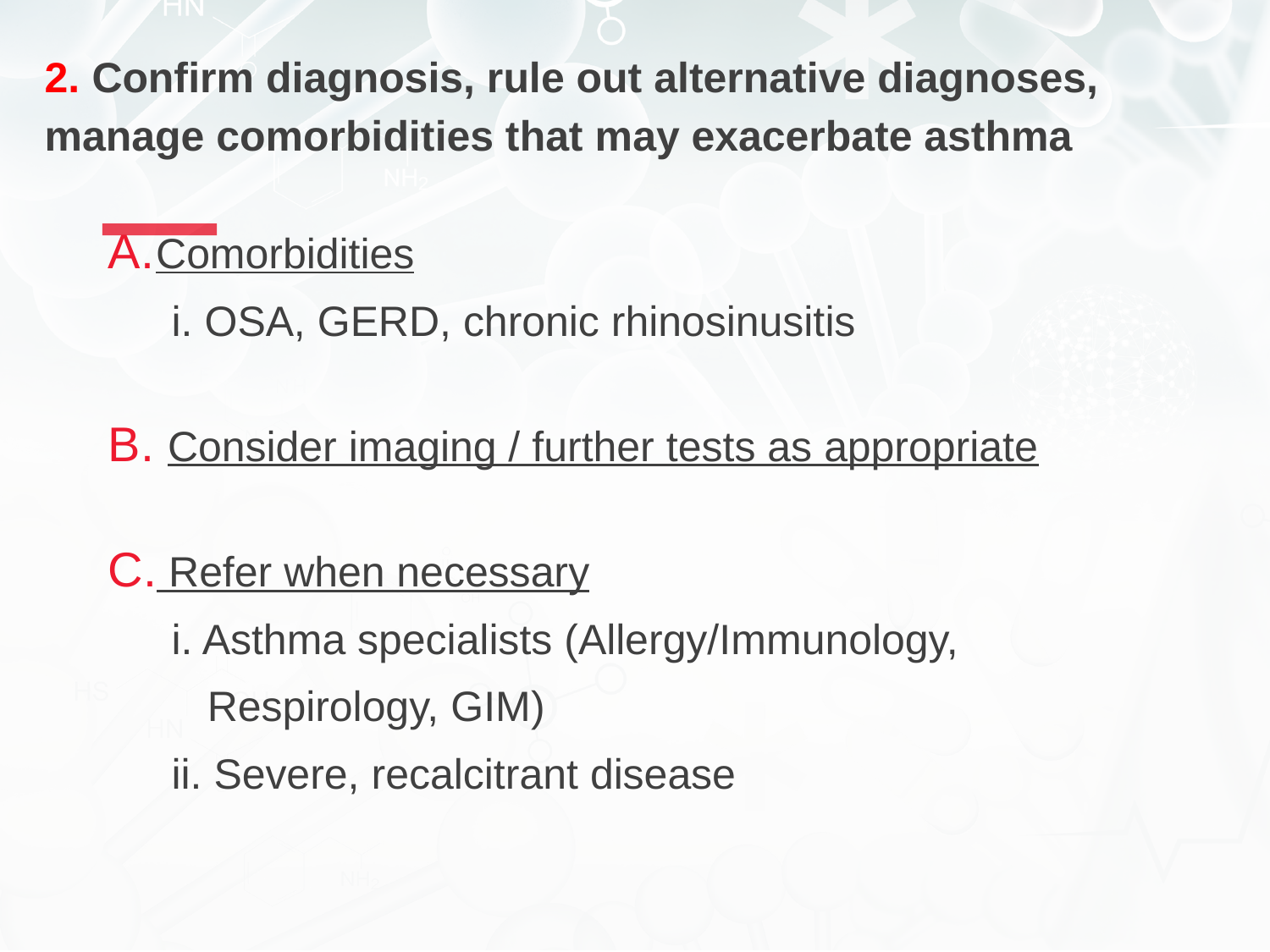

2. Confirm diagnosis, rule out alternative diagnoses, manage comorbidities that may exacerbate asthma
Comorbidities
i. OSA, GERD, chronic rhinosinusitis
 Consider imaging / further tests as appropriate
 Refer when necessary
i. Asthma specialists (Allergy/Immunology,
   Respirology, GIM)
ii. Severe, recalcitrant disease